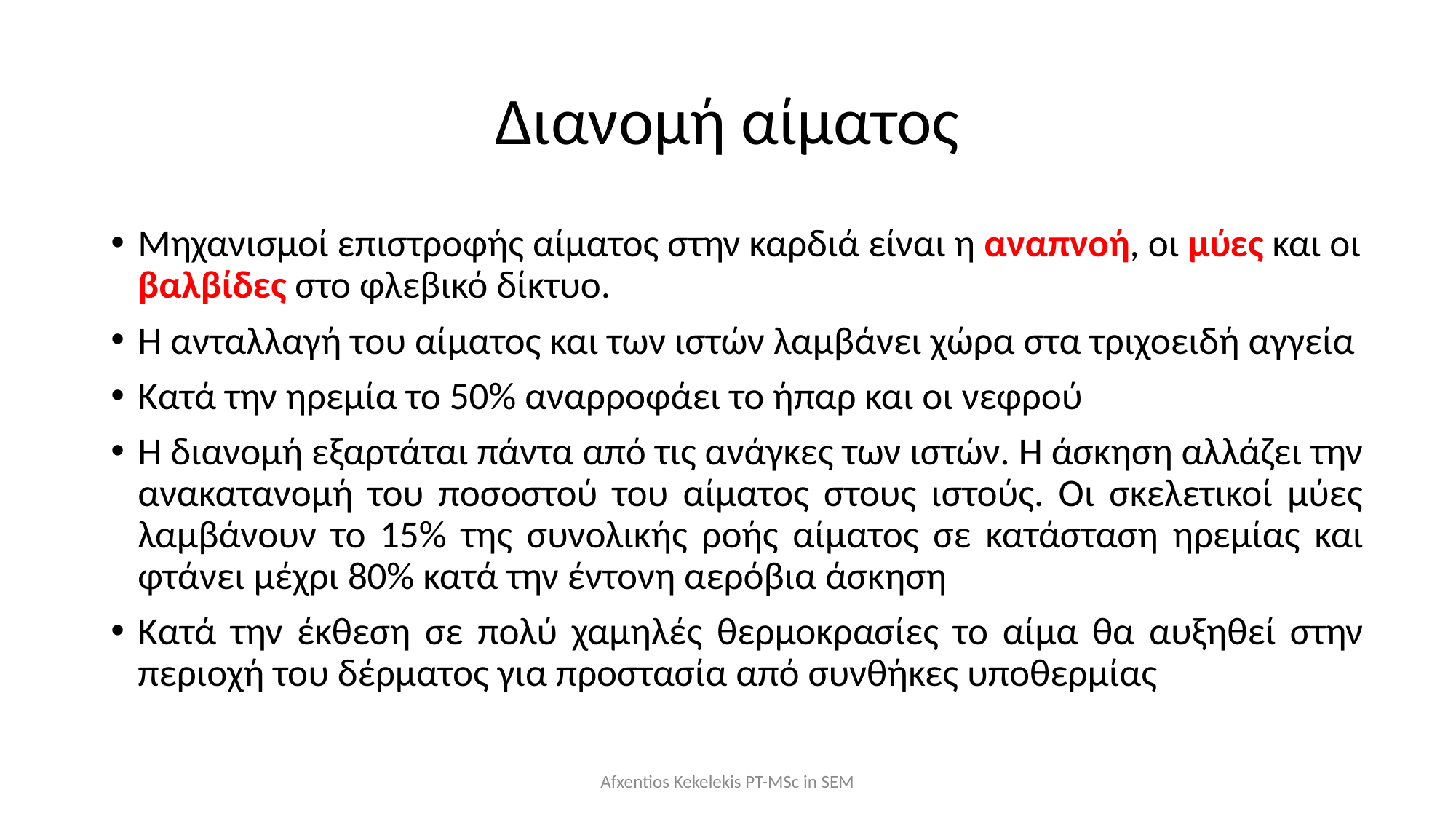

# Διανομή αίματος
Μηχανισμοί επιστροφής αίματος στην καρδιά είναι η αναπνοή, οι μύες και οι βαλβίδες στο φλεβικό δίκτυο.
Η ανταλλαγή του αίματος και των ιστών λαμβάνει χώρα στα τριχοειδή αγγεία
Κατά την ηρεμία το 50% αναρροφάει το ήπαρ και οι νεφρού
Η διανομή εξαρτάται πάντα από τις ανάγκες των ιστών. Η άσκηση αλλάζει την ανακατανομή του ποσοστού του αίματος στους ιστούς. Οι σκελετικοί μύες λαμβάνουν το 15% της συνολικής ροής αίματος σε κατάσταση ηρεμίας και φτάνει μέχρι 80% κατά την έντονη αερόβια άσκηση
Κατά την έκθεση σε πολύ χαμηλές θερμοκρασίες το αίμα θα αυξηθεί στην περιοχή του δέρματος για προστασία από συνθήκες υποθερμίας

Afxentios Kekelekis PT-MSc in SEM